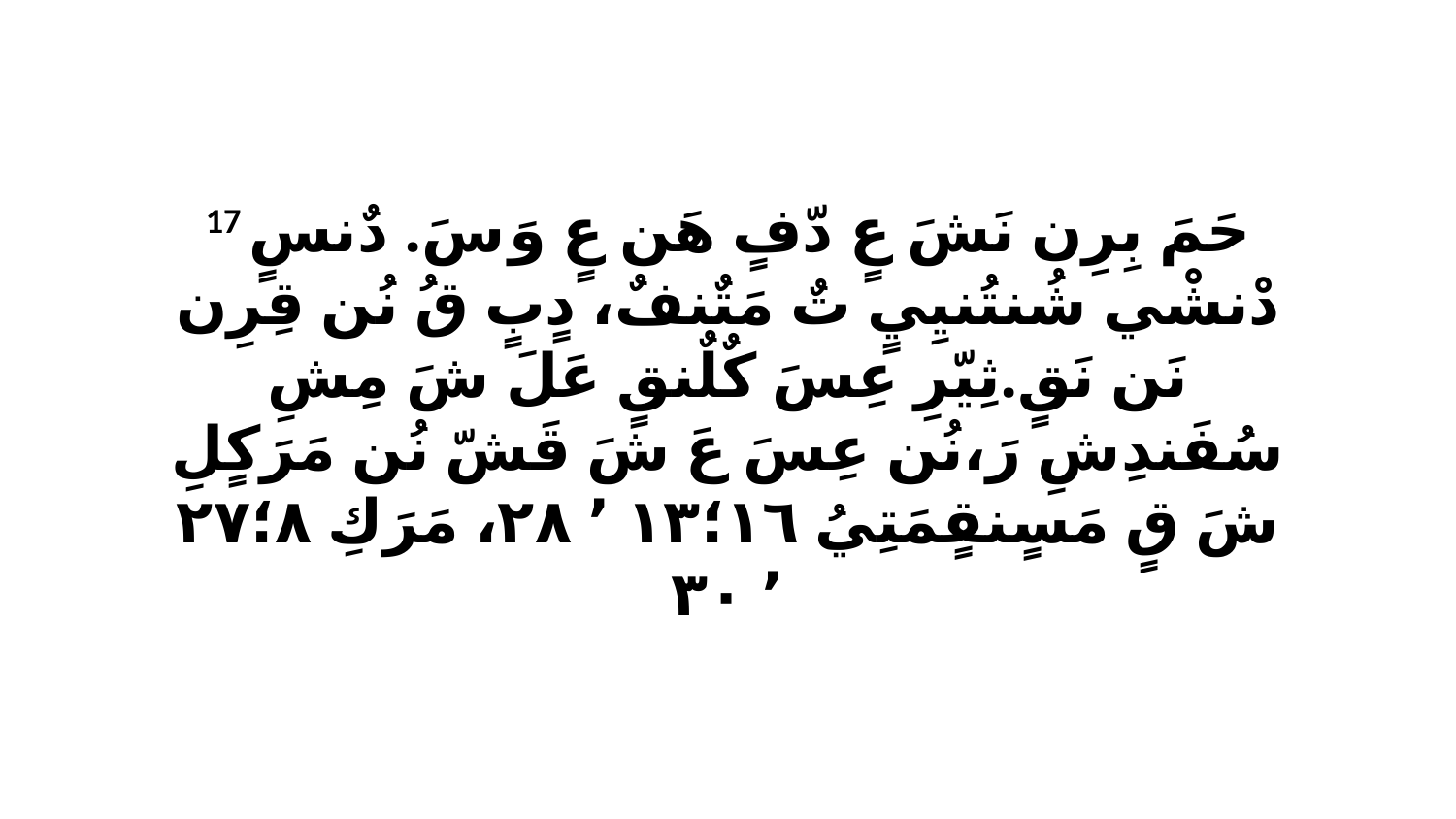

17 حَمَ بِرِن نَشَ عٍ دّفٍ هَن عٍ وَ سَ. دٌنسٍ دْنشْي شُنتُنيِيٍ تٌ مَتٌنفٌ، دٍبٍ قُ نُن قِرِن نَن نَقٍ.ثِيّرِ عِسَ كٌلٌنقٍ عَلَ شَ مِشِ سُفَندِشِ رَ،نُن عِسَ عَ شَ قَشّ نُن مَرَكٍلِ شَ قٍ مَسٍنقٍمَتِيُ ١٦‏؛١٣ ٬ ٢٨، مَرَكِ ٨‏؛٢٧ ٬ ٣٠